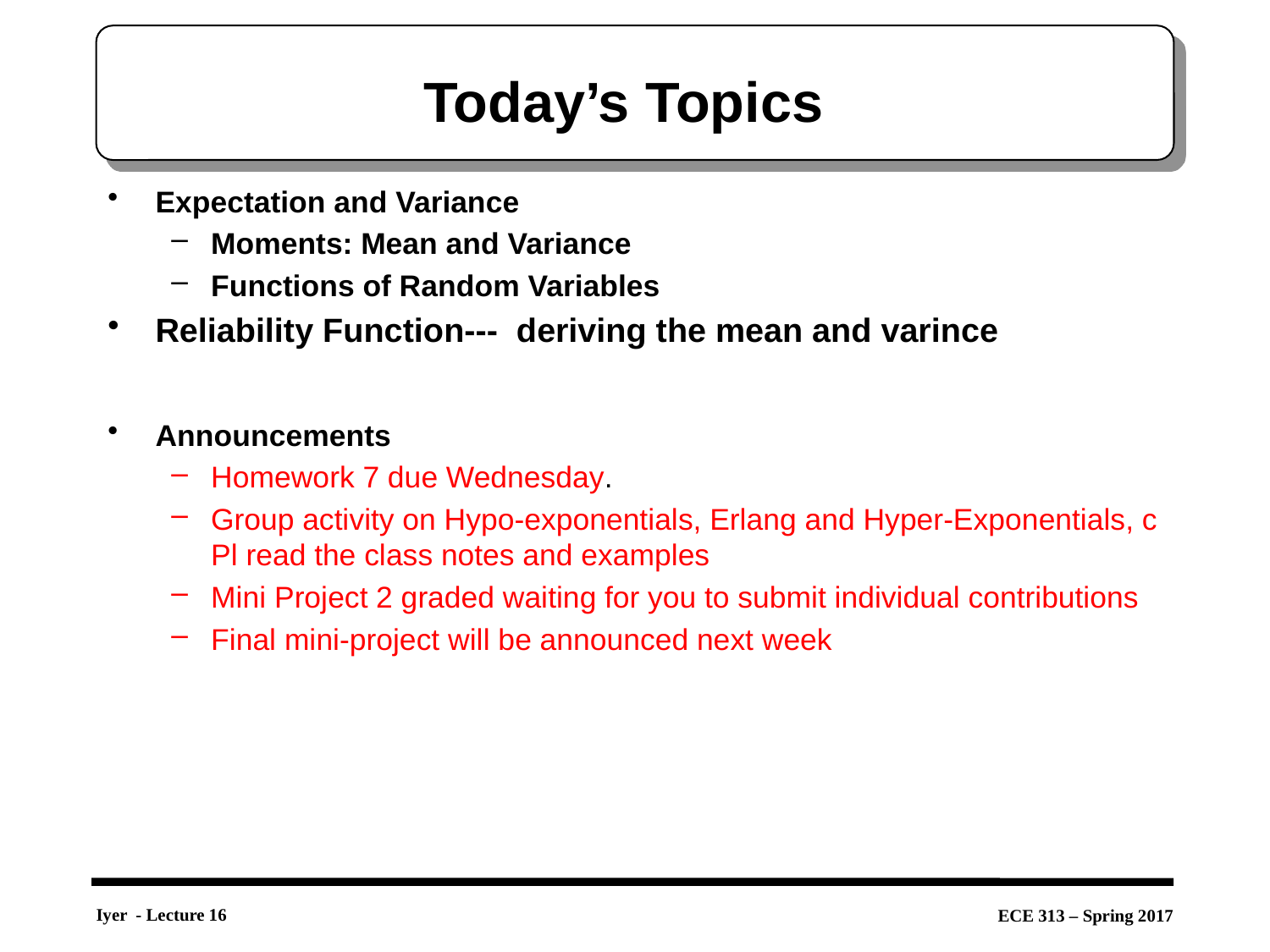

# Today’s Topics
Expectation and Variance
Moments: Mean and Variance
Functions of Random Variables
Reliability Function---  deriving the mean and varince

Announcements
Homework 7 due Wednesday.
Group activity on Hypo-exponentials, Erlang and Hyper-Exponentials, c Pl read the class notes and examples
Mini Project 2 graded waiting for you to submit individual contributions
Final mini-project will be announced next week